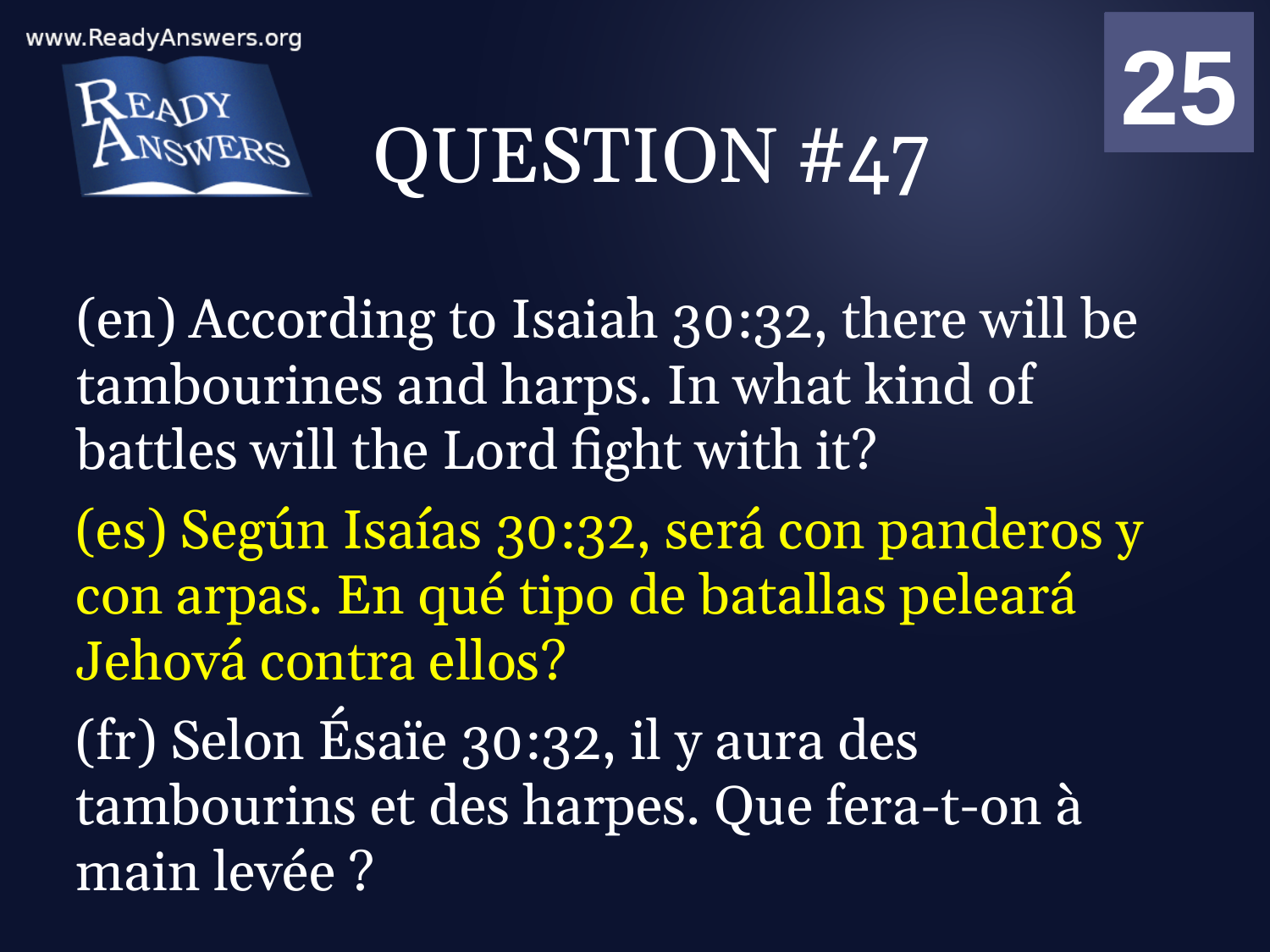

01
02
03
04
05
06
07
08
09
10
11
12
13
14
15
16
17
18
19
20
21
22
23
24
25
00
# QUESTION #47
(en) According to Isaiah 30:32, there will be tambourines and harps. In what kind of battles will the Lord fight with it?
(es) Según Isaías 30:32, será con panderos y con arpas. En qué tipo de batallas peleará Jehová contra ellos?
(fr) Selon Ésaïe 30:32, il y aura des tambourins et des harpes. Que fera-t-on à main levée ?